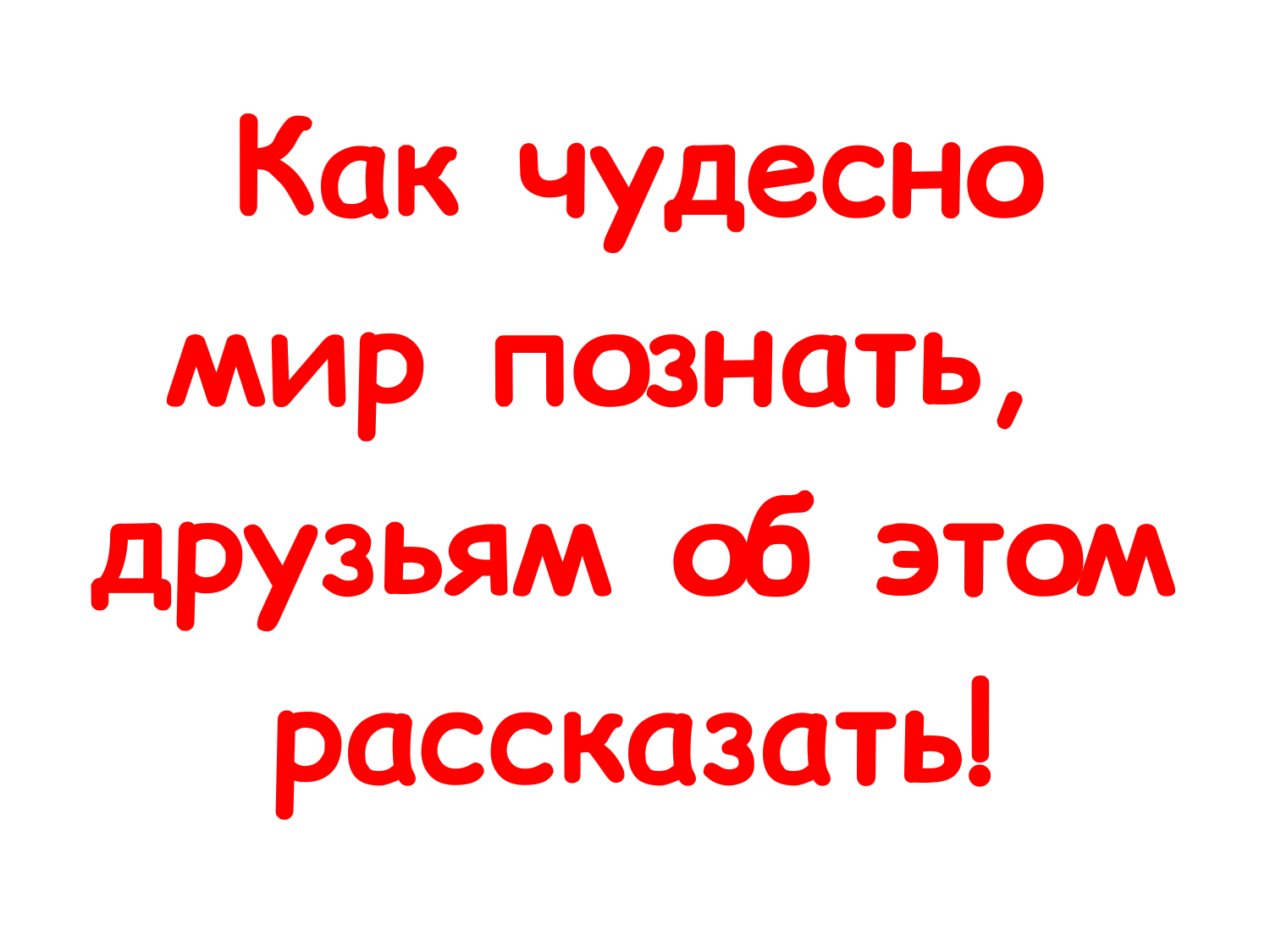

# Как чудесно мир познать, друзьям об этом рассказать!